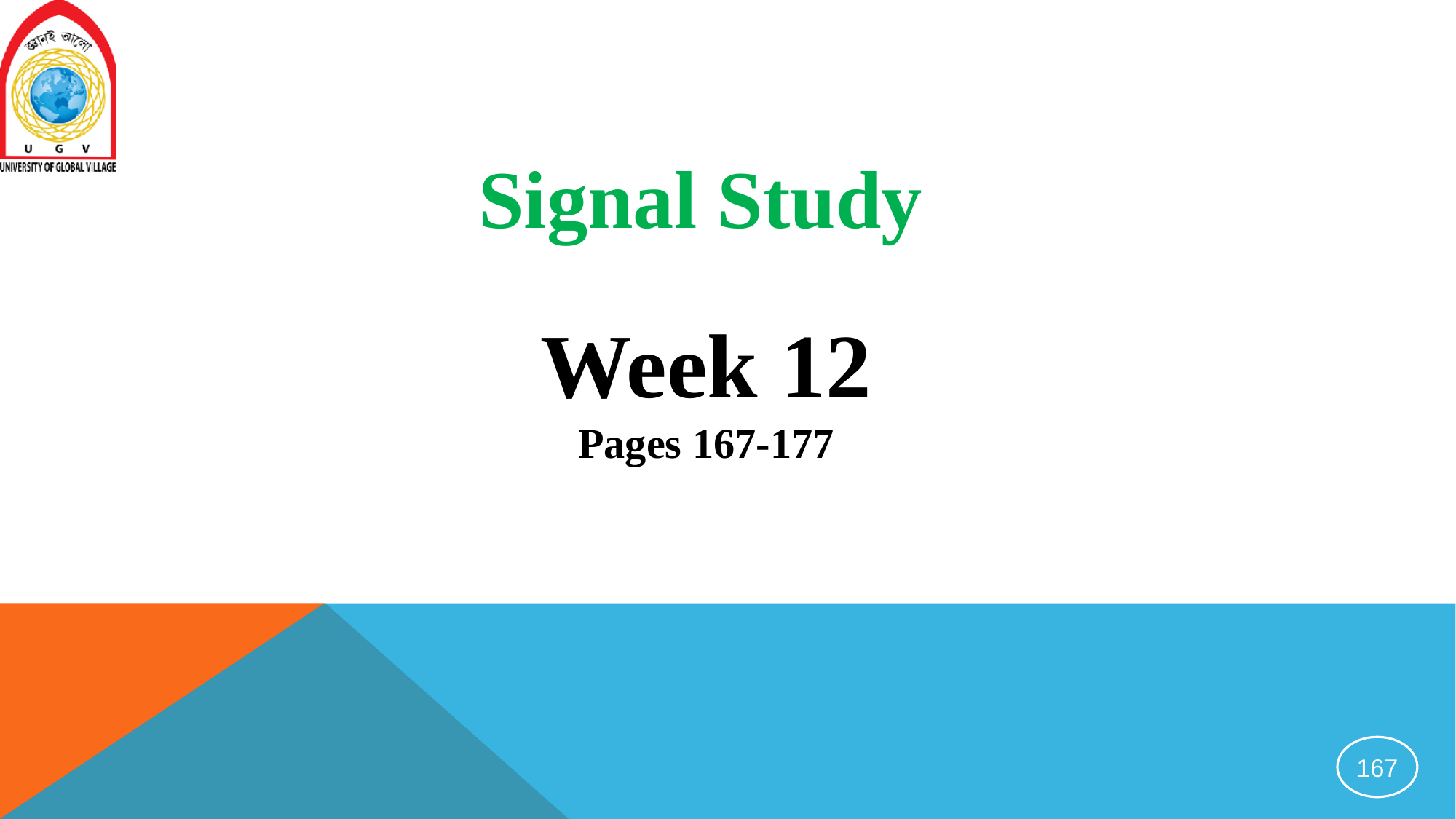

Signal Study
Week 12
Pages 167-177

167